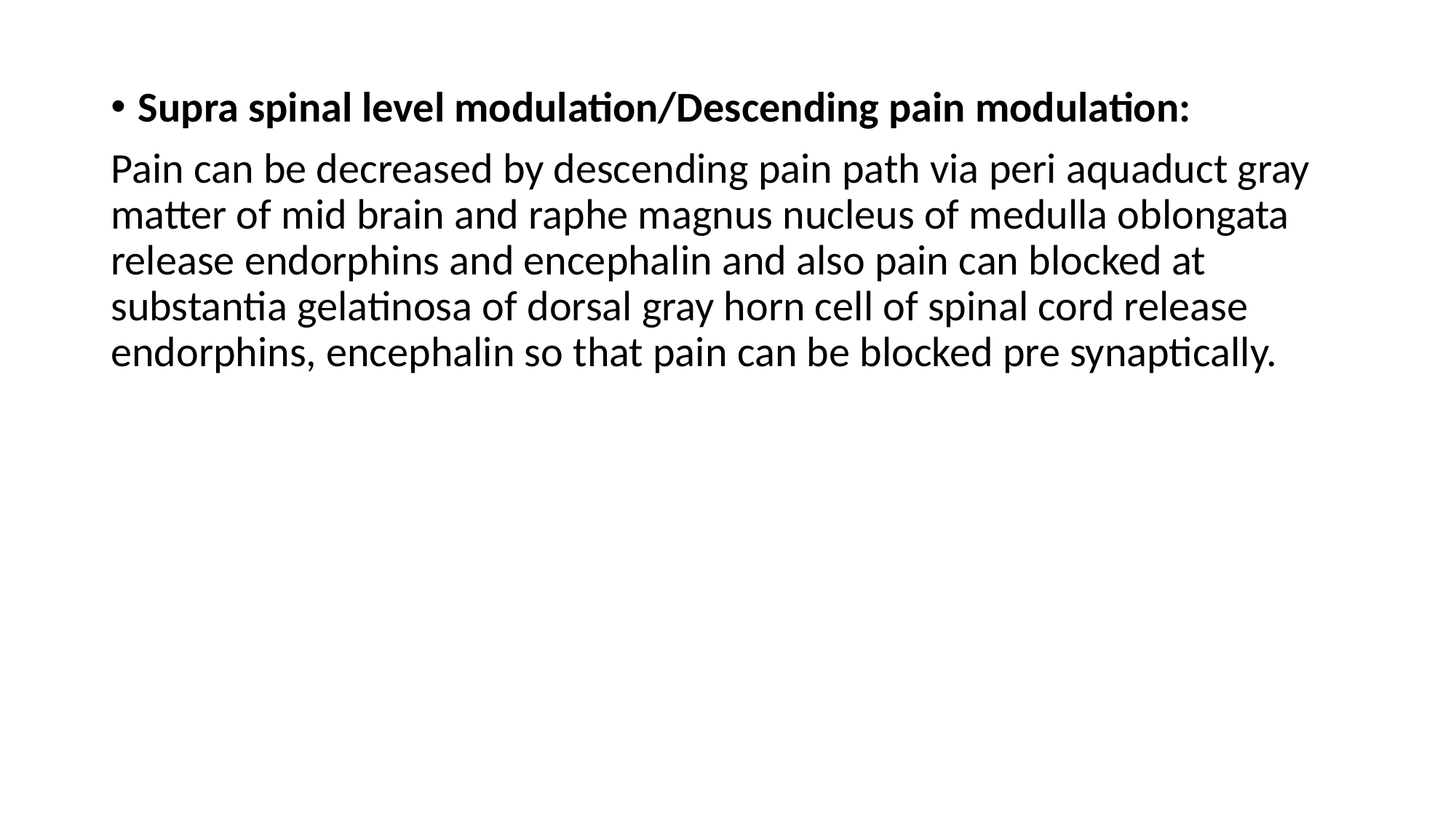

Supra spinal level modulation/Descending pain modulation:
Pain can be decreased by descending pain path via peri aquaduct gray matter of mid brain and raphe magnus nucleus of medulla oblongata release endorphins and encephalin and also pain can blocked at substantia gelatinosa of dorsal gray horn cell of spinal cord release endorphins, encephalin so that pain can be blocked pre synaptically.